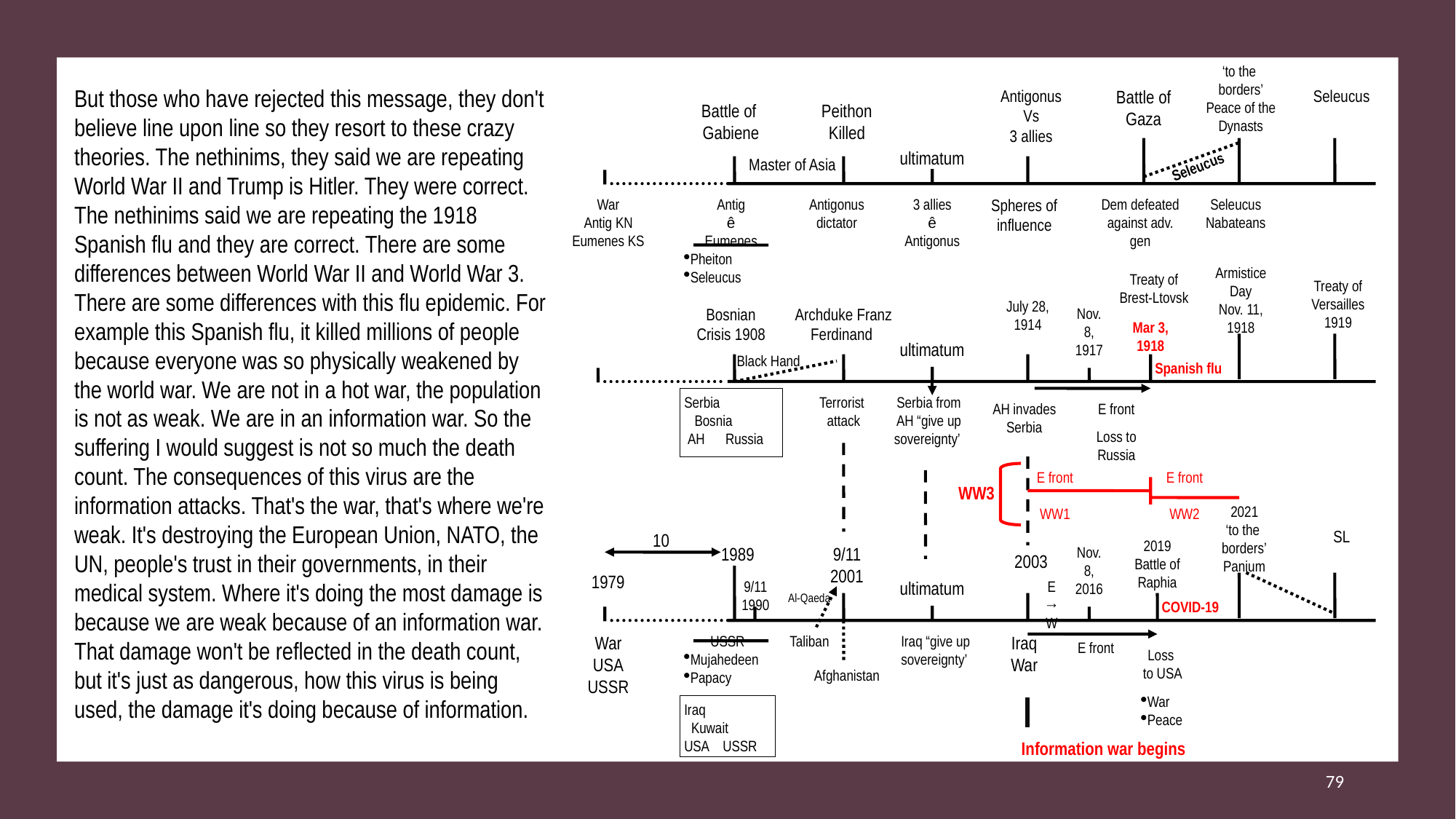

‘to the
borders’
Peace of the Dynasts
But those who have rejected this message, they don't believe line upon line so they resort to these crazy theories. The nethinims, they said we are repeating World War II and Trump is Hitler. They were correct. The nethinims said we are repeating the 1918 Spanish flu and they are correct. There are some differences between World War II and World War 3. There are some differences with this flu epidemic. For example this Spanish flu, it killed millions of people because everyone was so physically weakened by the world war. We are not in a hot war, the population is not as weak. We are in an information war. So the suffering I would suggest is not so much the death count. The consequences of this virus are the information attacks. That's the war, that's where we're weak. It's destroying the European Union, NATO, the UN, people's trust in their governments, in their medical system. Where it's doing the most damage is because we are weak because of an information war. That damage won't be reflected in the death count, but it's just as dangerous, how this virus is being used, the damage it's doing because of information.
Antigonus
Vs
3 allies
Battle of Gaza
Seleucus
Battle of
Gabiene
Peithon
Killed

ultimatum

Master of Asia
Seleucus

War
Antig KN
Eumenes KS
Antig
ê
Eumenes
Pheiton
Seleucus
Antigonus
dictator
3 allies
ê
Antigonus
Spheres of
influence
Dem defeated against adv. gen
Seleucus
Nabateans

Armistice Day
Nov. 11, 1918
Treaty of Brest-Ltovsk
Treaty of Versailles
1919
July 28, 1914
Bosnian Crisis 1908
Archduke Franz Ferdinand
Nov. 8, 1917
Mar 3, 1918

ultimatum

Black Hand

Spanish flu

Serbia
   Bosnia
 AH      Russia

Terrorist
attack
Serbia from
AH “give up sovereignty’

AH invades Serbia
E front
Loss to Russia

E front

WW1
E front

WW2

WW3

2021
‘to the
borders’
Panium
SL
10
2019
Battle of Raphia
1989
9/11
2001
Nov. 8, 2016
2003

1979

9/11
1990
ultimatum
E
→
W

Al-Qaeda

COVID-19

War
USA
USSR
USSR
Mujahedeen
Papacy
Taliban
Iraq “give up sovereignty’
Iraq
War

E front

Loss
to USA
Afghanistan
War
Peace
Iraq
  Kuwait
USA    USSR
Information war begins
79